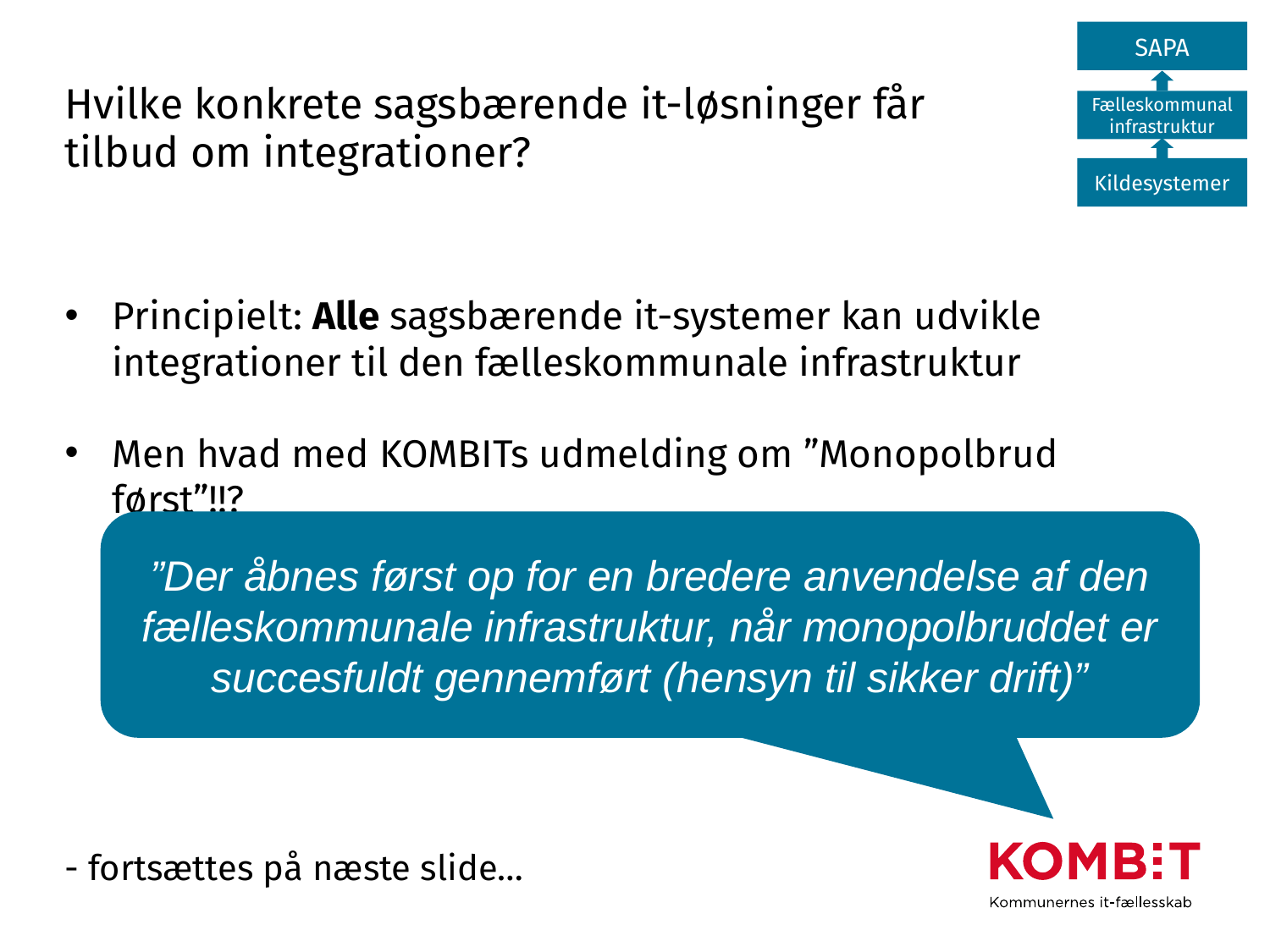

SAPA

Fælleskommunal infrastruktur

Kildesystemer
# Hvilke konkrete sagsbærende it-løsninger får tilbud om integrationer?

Principielt: Alle sagsbærende it-systemer kan udvikle integrationer til den fælleskommunale infrastruktur

Men hvad med KOMBITs udmelding om ”Monopolbrud først”!!?

- fortsættes på næste slide…

”Der åbnes først op for en bredere anvendelse af den fælleskommunale infrastruktur, når monopolbruddet er succesfuldt gennemført (hensyn til sikker drift)”